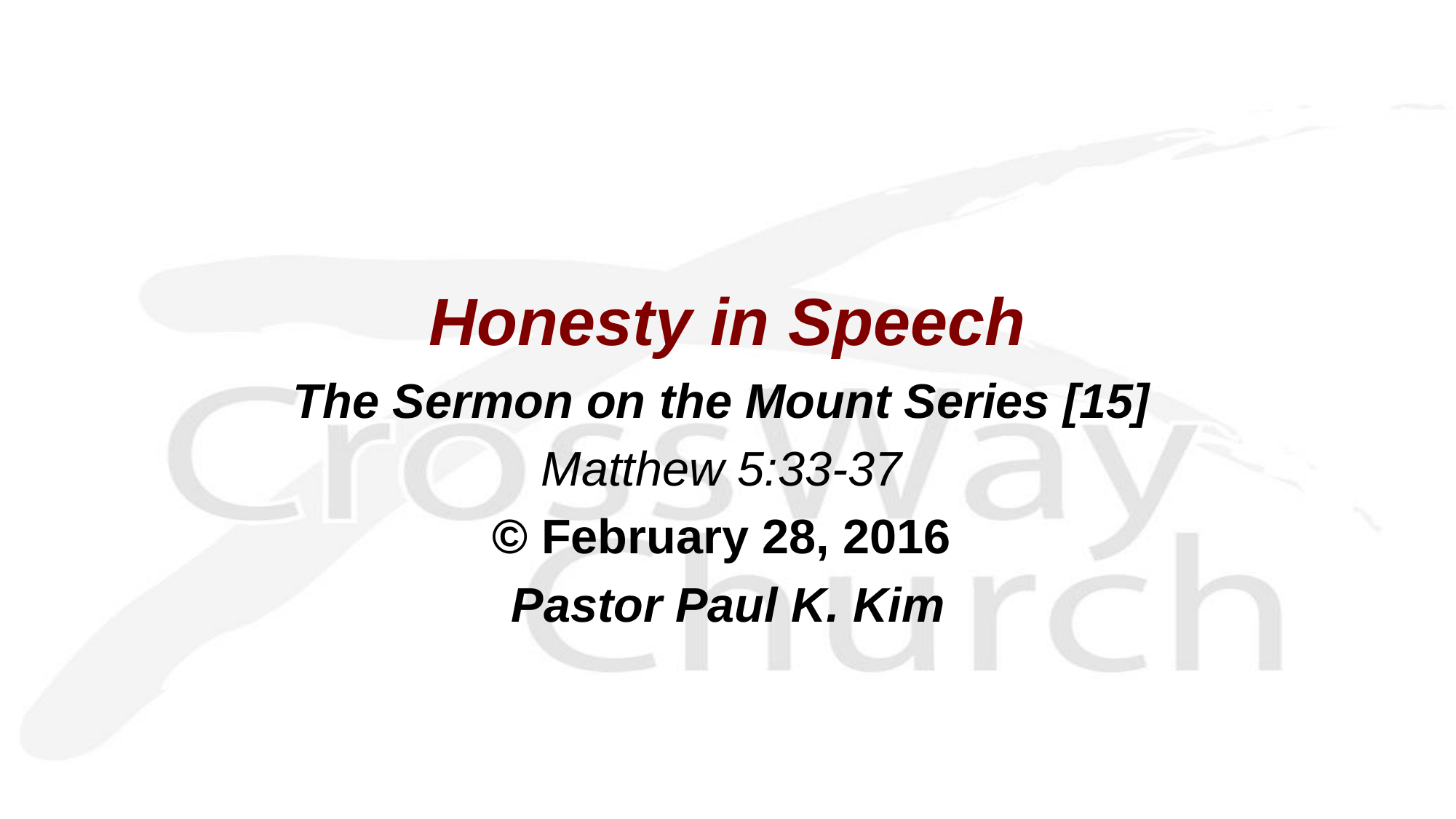

Honesty in Speech
The Sermon on the Mount Series [15]
Matthew 5:33-37
© February 28, 2016
 Pastor Paul K. Kim